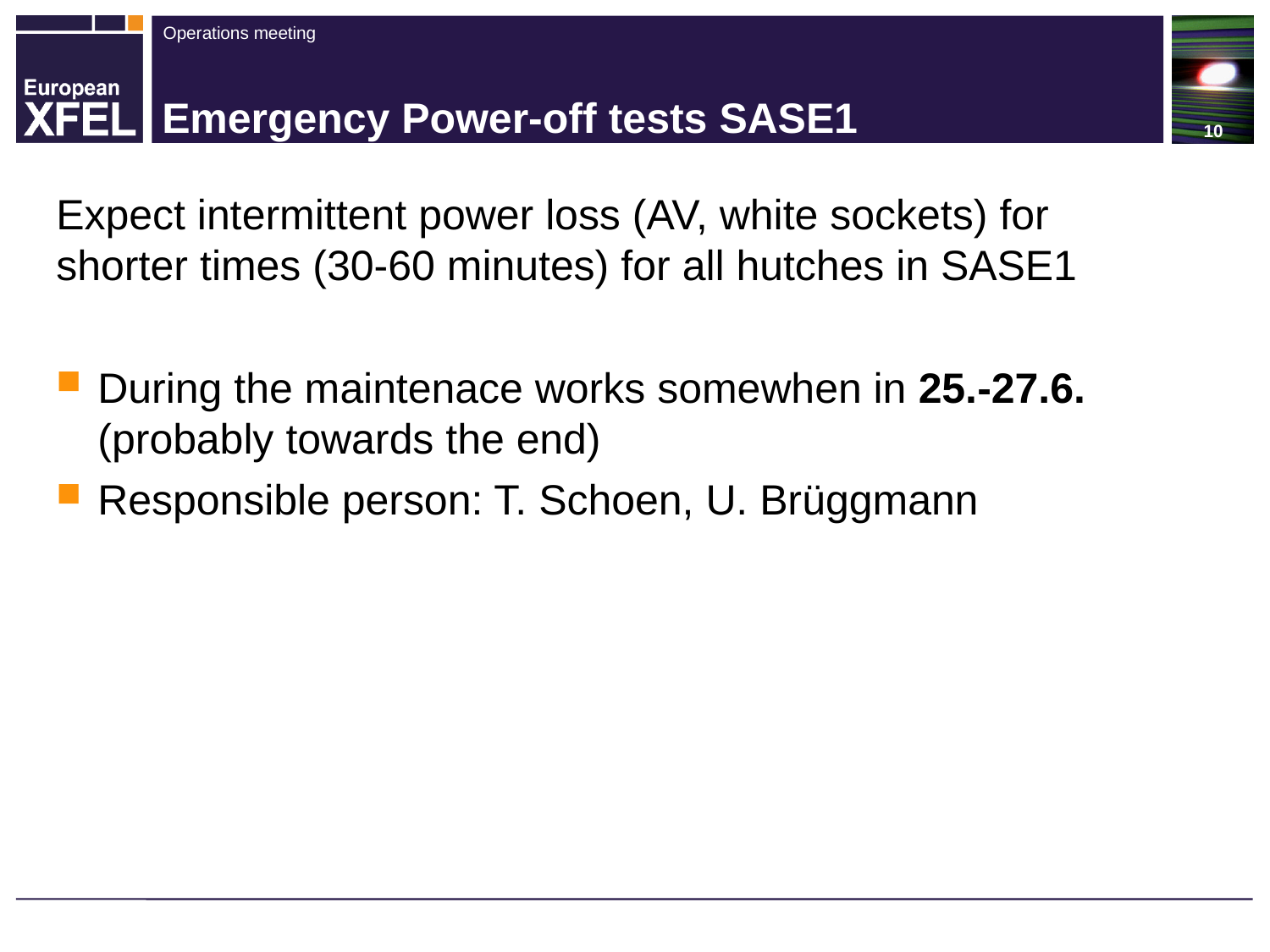

# Emergency Power-off tests SASE1
Expect intermittent power loss (AV, white sockets) for shorter times (30-60 minutes) for all hutches in SASE1

During the maintenace works somewhen in 25.-27.6.
(probably towards the end)
Responsible person: T. Schoen, U. Brüggmann